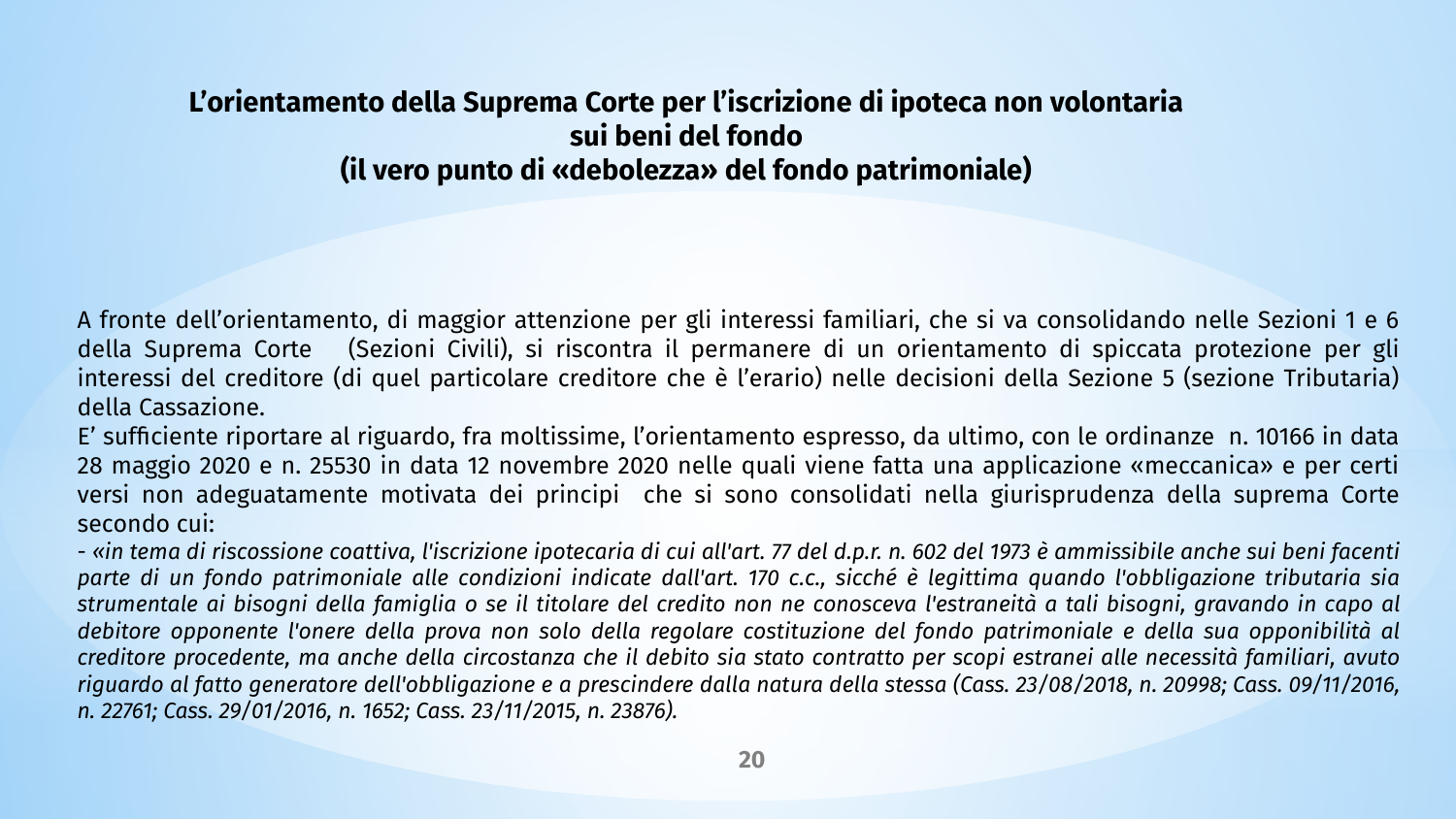

L’orientamento della Suprema Corte per l’iscrizione di ipoteca non volontaria sui beni del fondo
(il vero punto di «debolezza» del fondo patrimoniale)

A fronte dell’orientamento, di maggior attenzione per gli interessi familiari, che si va consolidando nelle Sezioni 1 e 6 della Suprema Corte   (Sezioni Civili), si riscontra il permanere di un orientamento di spiccata protezione per gli interessi del creditore (di quel particolare creditore che è l’erario) nelle decisioni della Sezione 5 (sezione Tributaria) della Cassazione.
E’ sufficiente riportare al riguardo, fra moltissime, l’orientamento espresso, da ultimo, con le ordinanze  n. 10166 in data 28 maggio 2020 e n. 25530 in data 12 novembre 2020 nelle quali viene fatta una applicazione «meccanica» e per certi versi non adeguatamente motivata dei principi  che si sono consolidati nella giurisprudenza della suprema Corte secondo cui:
- «in tema di riscossione coattiva, l'iscrizione ipotecaria di cui all'art. 77 del d.p.r. n. 602 del 1973 è ammissibile anche sui beni facenti parte di un fondo patrimoniale alle condizioni indicate dall'art. 170 c.c., sicché è legittima quando l'obbligazione tributaria sia strumentale ai bisogni della famiglia o se il titolare del credito non ne conosceva l'estraneità a tali bisogni, gravando in capo al debitore opponente l'onere della prova non solo della regolare costituzione del fondo patrimoniale e della sua opponibilità al creditore procedente, ma anche della circostanza che il debito sia stato contratto per scopi estranei alle necessità familiari, avuto riguardo al fatto generatore dell'obbligazione e a prescindere dalla natura della stessa (Cass. 23/08/2018, n. 20998; Cass. 09/11/2016, n. 22761; Cass. 29/01/2016, n. 1652; Cass. 23/11/2015, n. 23876).

20